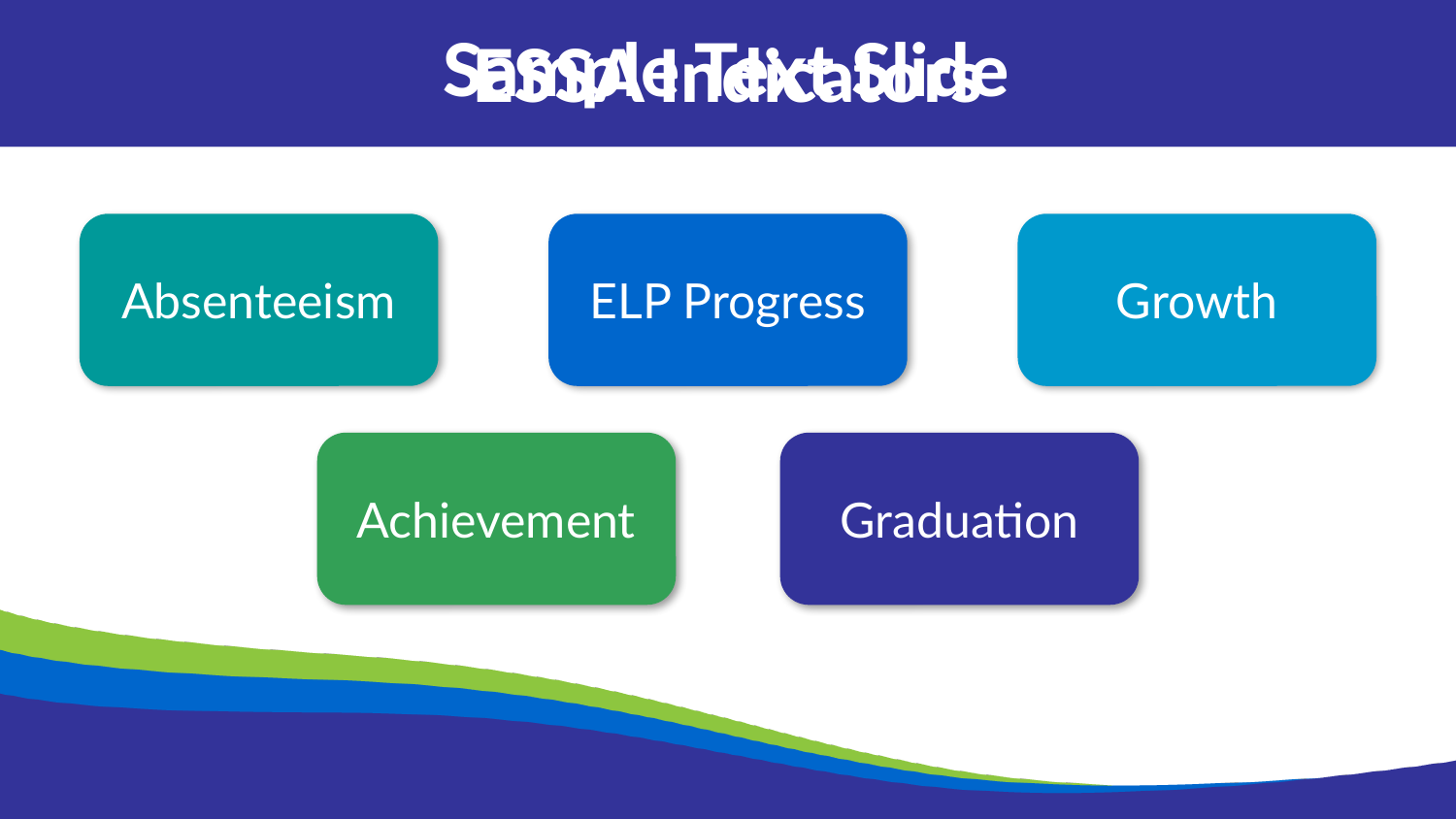

Sample Text Slide
ESSA Indicators
Growth
Absenteeism
ELP Progress
Achievement
Graduation